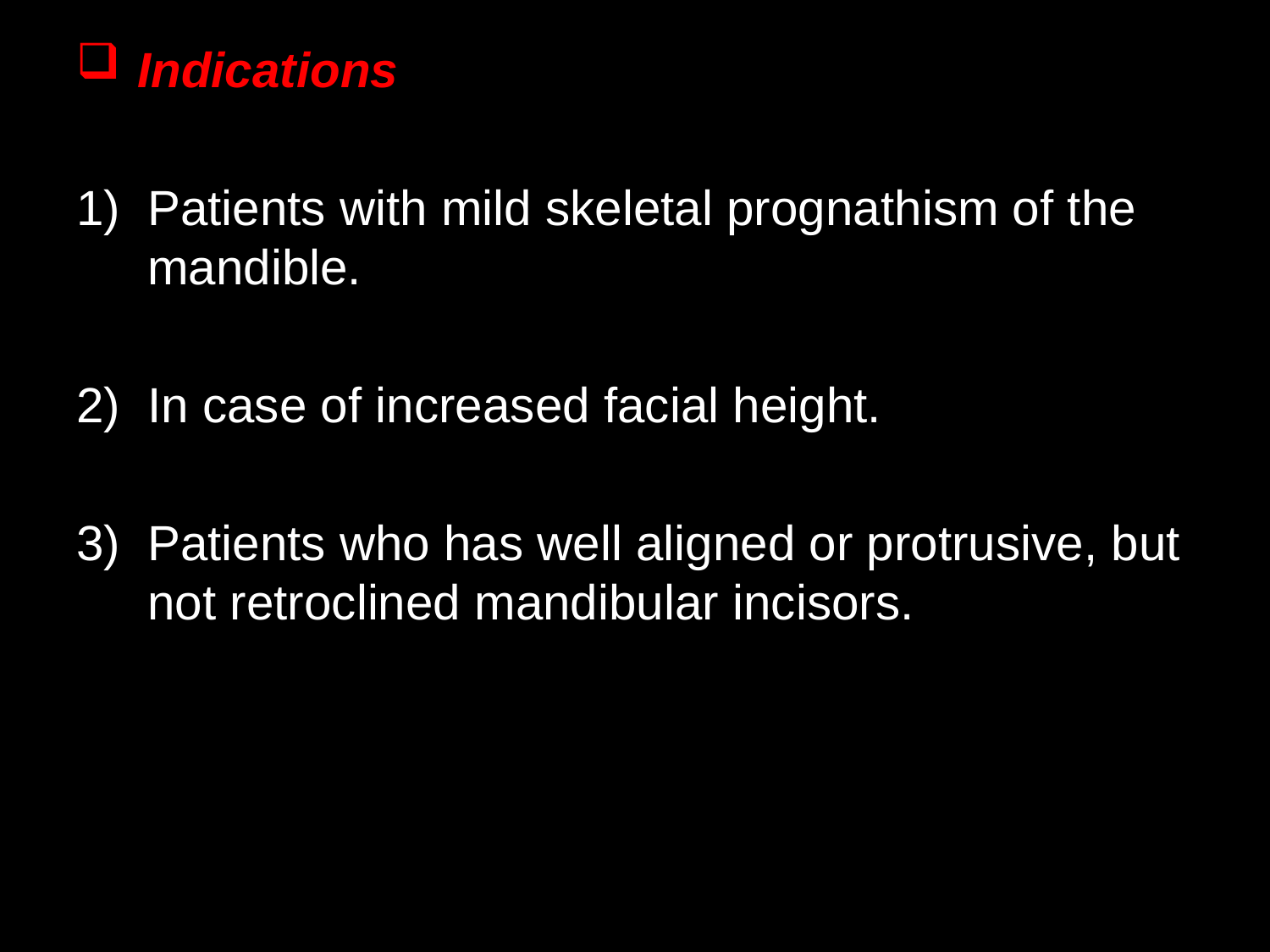

Indications

Patients with mild skeletal prognathism of the mandible.

In case of increased facial height.

Patients who has well aligned or protrusive, but not retroclined mandibular incisors.